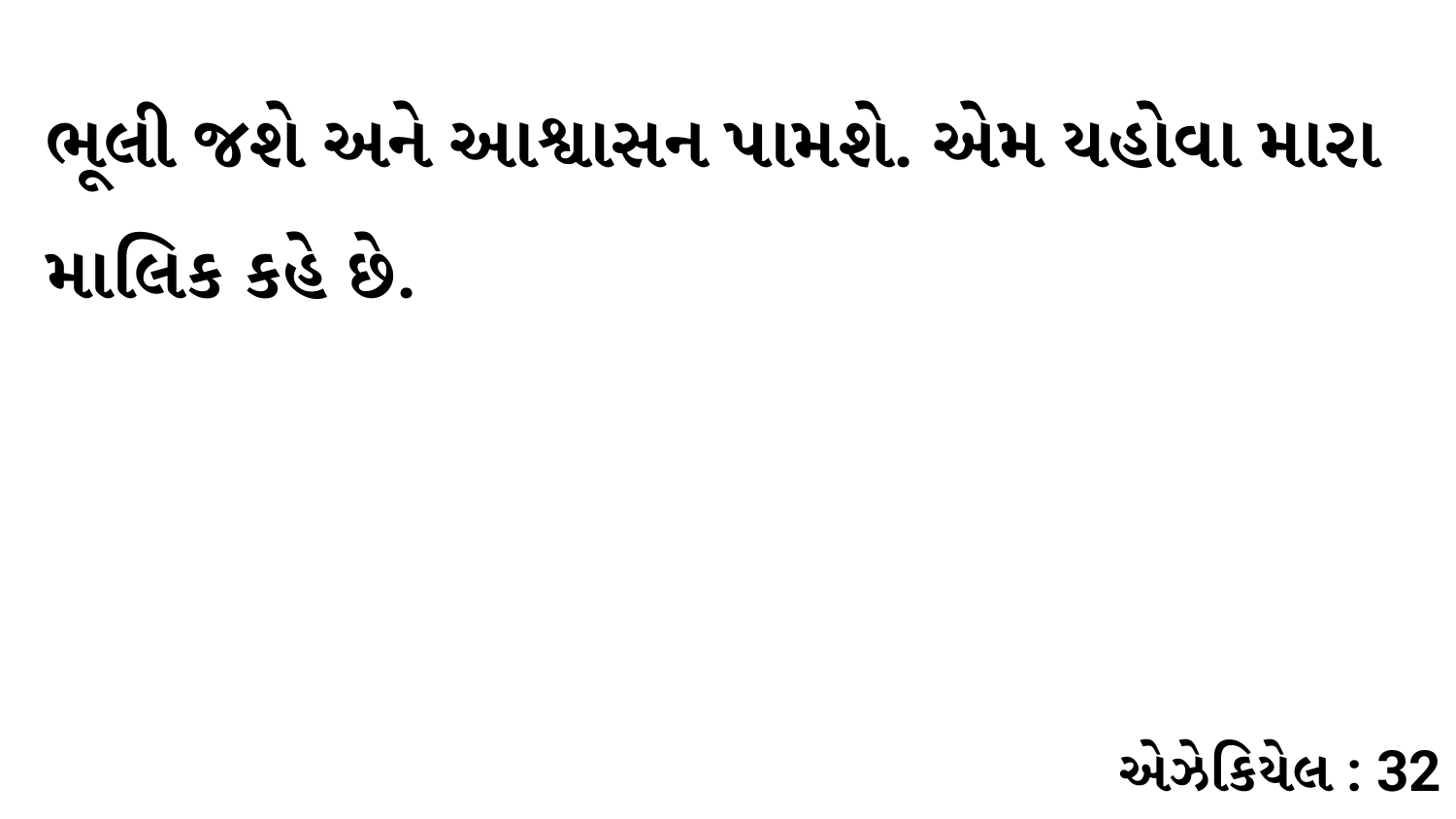

ભૂલી જશે અને આશ્વાસન પામશે. એમ યહોવા મારા માલિક કહે છે.
એઝેકિયેલ : 32